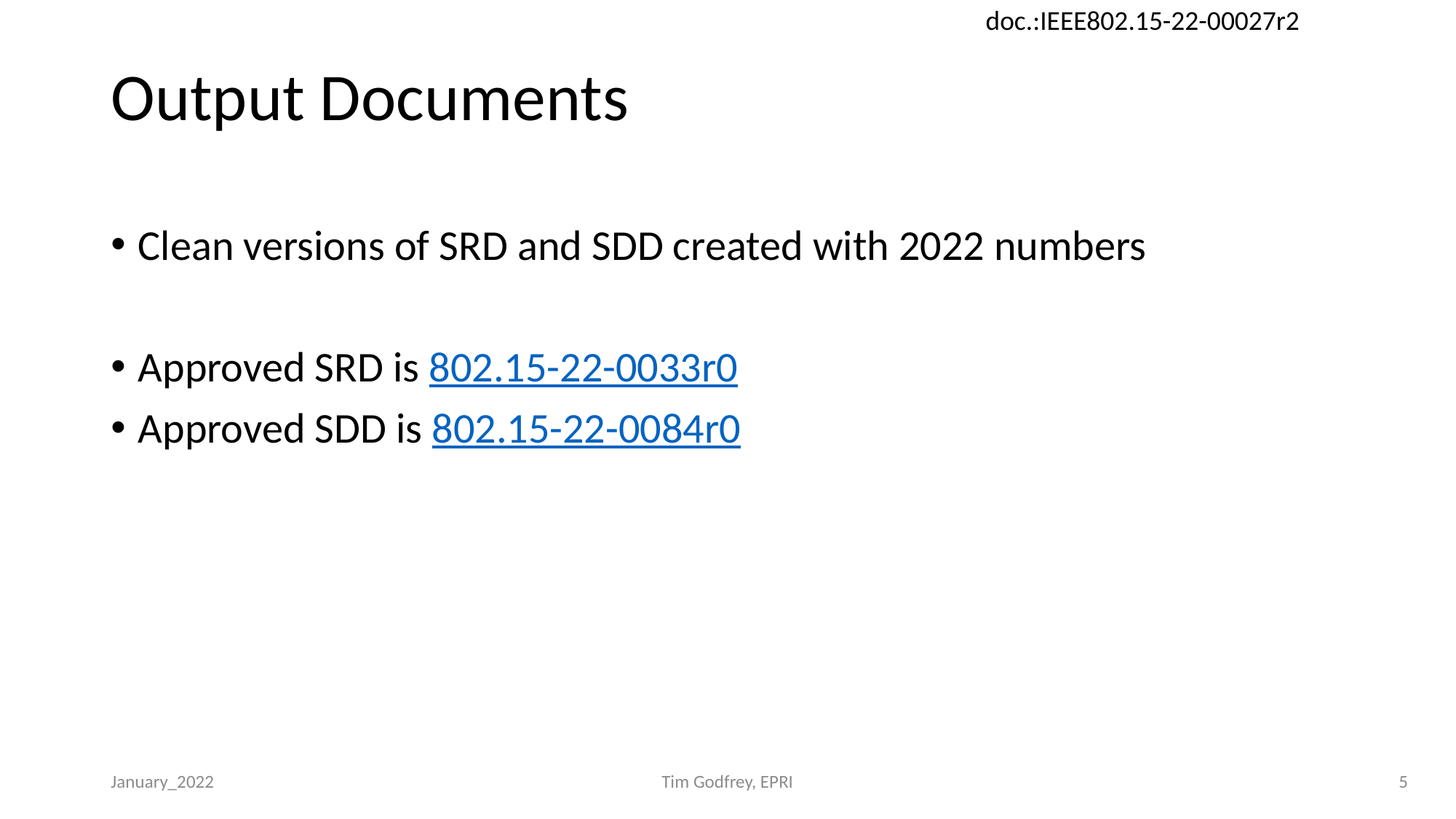

# Output Documents
Clean versions of SRD and SDD created with 2022 numbers

Approved SRD is 802.15-22-0033r0
Approved SDD is 802.15-22-0084r0

January_2022
Tim Godfrey, EPRI
5